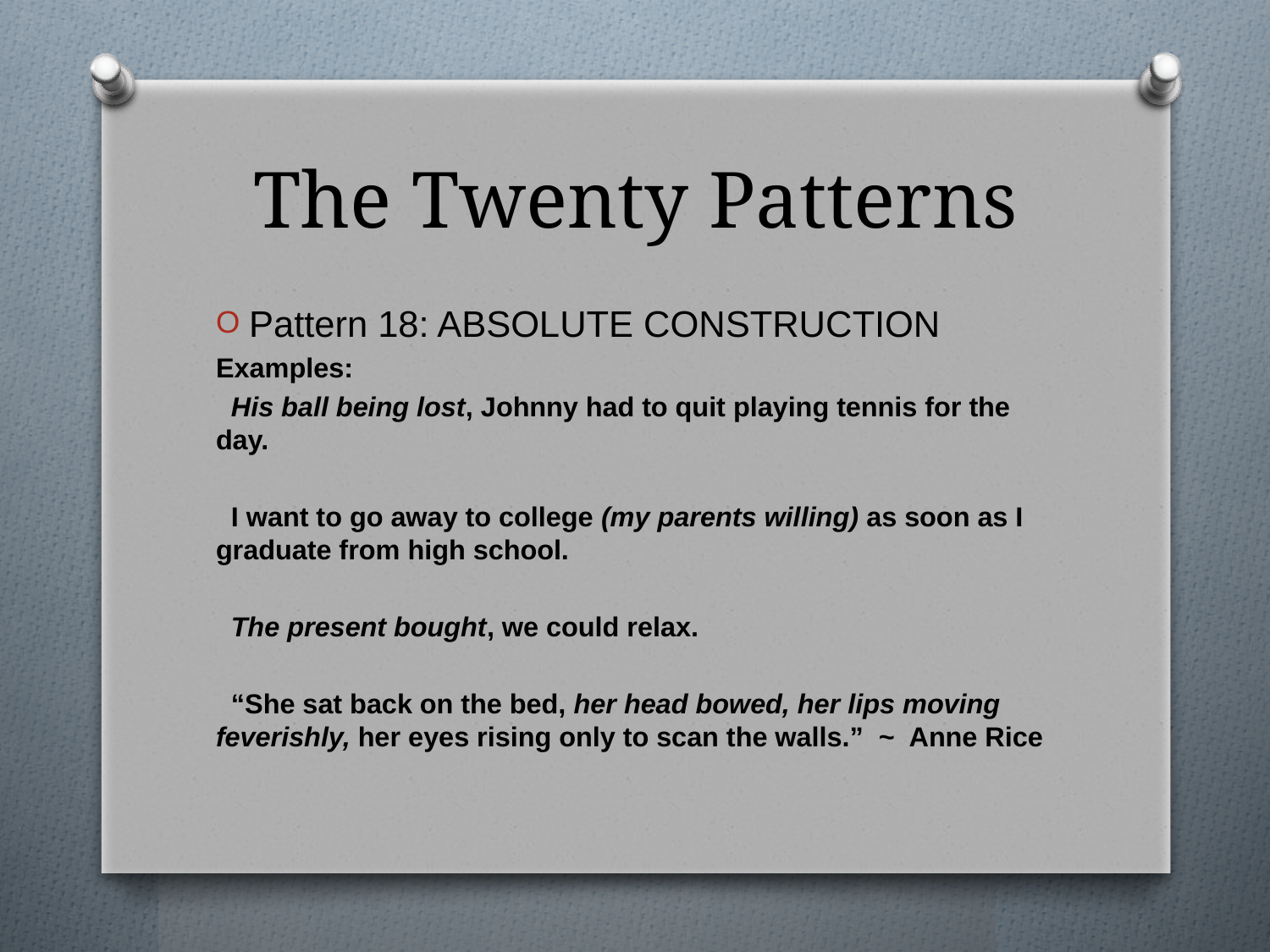

# The Twenty Patterns
Pattern 18: ABSOLUTE CONSTRUCTION
Examples:
  His ball being lost, Johnny had to quit playing tennis for the day.

  I want to go away to college (my parents willing) as soon as I graduate from high school.

  The present bought, we could relax.

  “She sat back on the bed, her head bowed, her lips moving feverishly, her eyes rising only to scan the walls.”  ~  Anne Rice